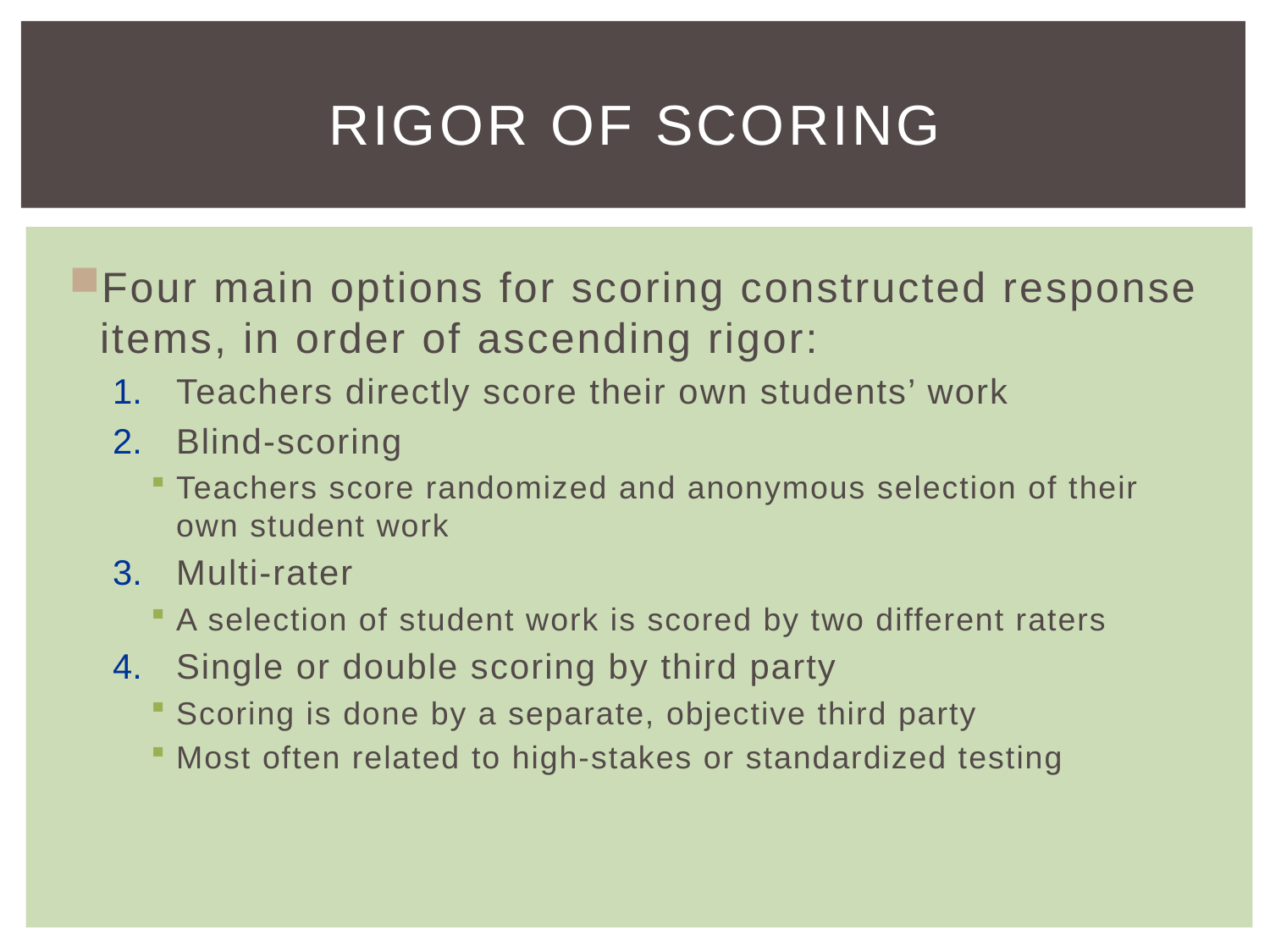

# Rigor of Scoring
Four main options for scoring constructed response items, in order of ascending rigor:
Teachers directly score their own students’ work
Blind-scoring
Teachers score randomized and anonymous selection of their own student work
Multi-rater
A selection of student work is scored by two different raters
Single or double scoring by third party
Scoring is done by a separate, objective third party
Most often related to high-stakes or standardized testing